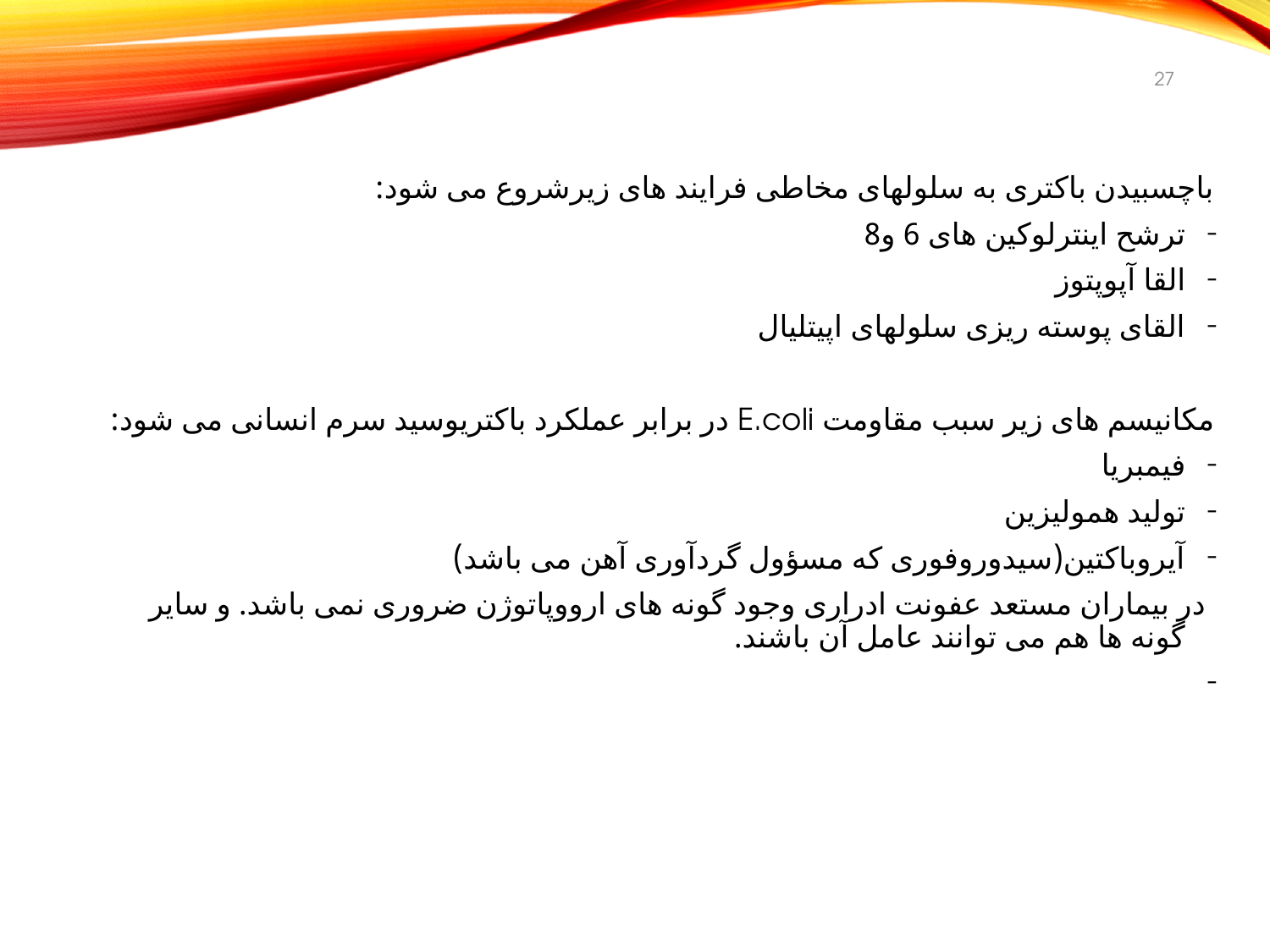

27

باچسبیدن باکتری به سلولهای مخاطی فرایند های زیرشروع می شود:
ترشح اینترلوکین های 6 و8
القا آپوپتوز
القای پوسته ریزی سلولهای اپیتلیال

مکانیسم های زیر سبب مقاومت E.coli در برابر عملکرد باکتریوسید سرم انسانی می شود:
فیمبریا
تولید همولیزین
آیروباکتین(سیدوروفوری که مسؤول گردآوری آهن می باشد)
 در بیماران مستعد عفونت ادراری وجود گونه های ارووپاتوژن ضروری نمی باشد. و سایر گونه ها هم می توانند عامل آن باشند.